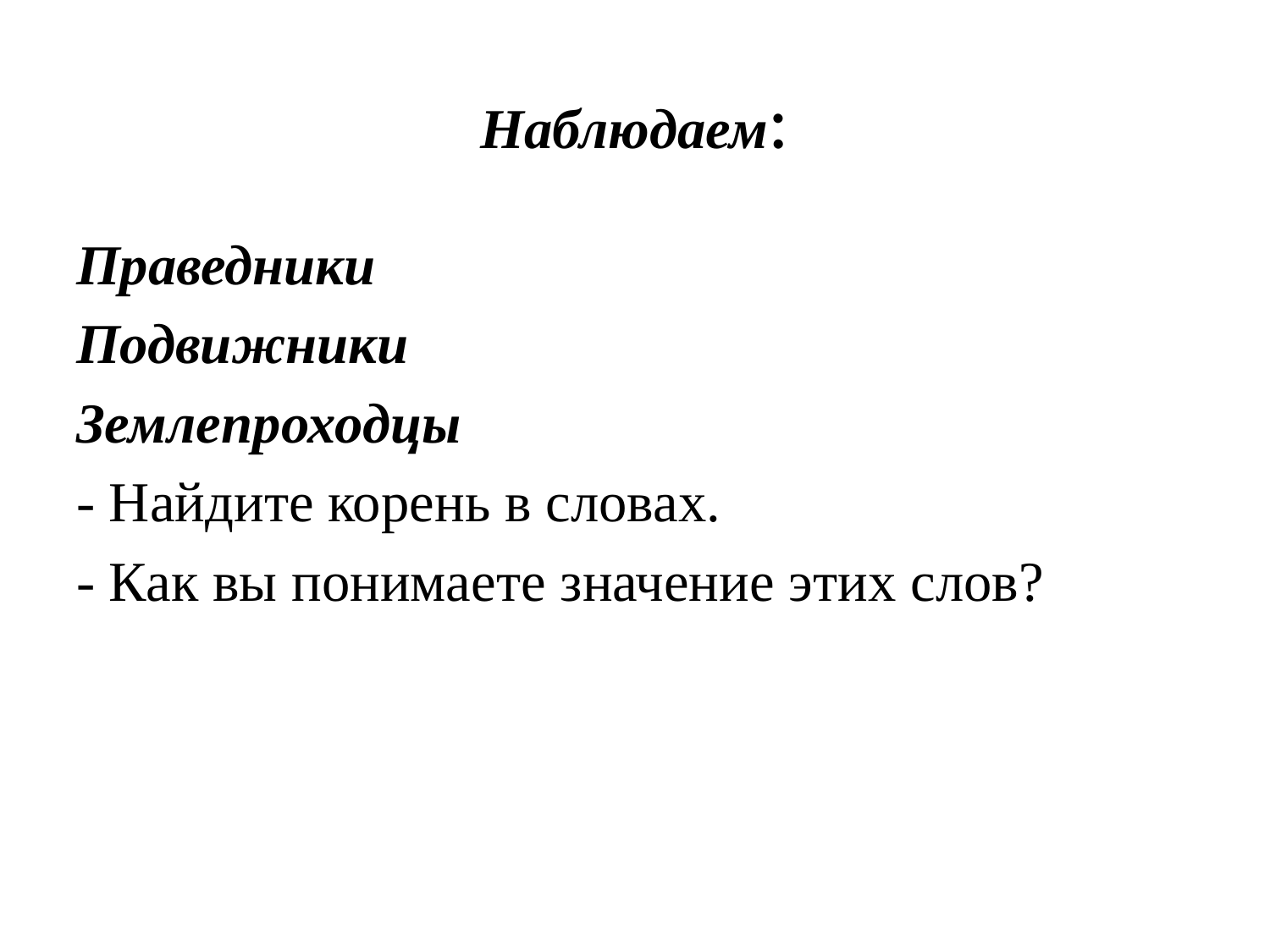

# Наблюдаем:
Праведники
Подвижники
Землепроходцы
- Найдите корень в словах.
- Как вы понимаете значение этих слов?